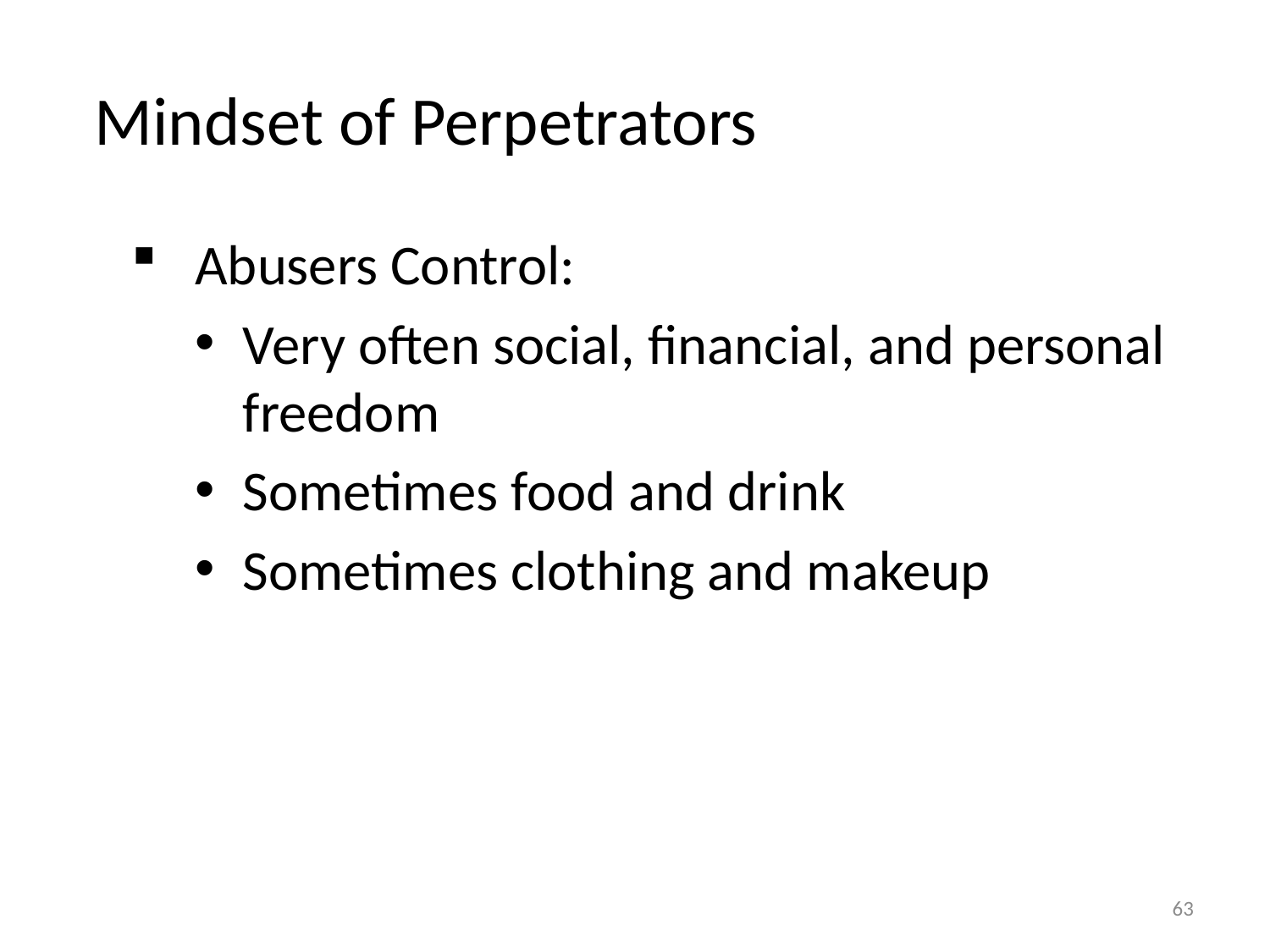

# Mindset of Perpetrators
Abusers Control:
Very often social, financial, and personal freedom
Sometimes food and drink
Sometimes clothing and makeup

63